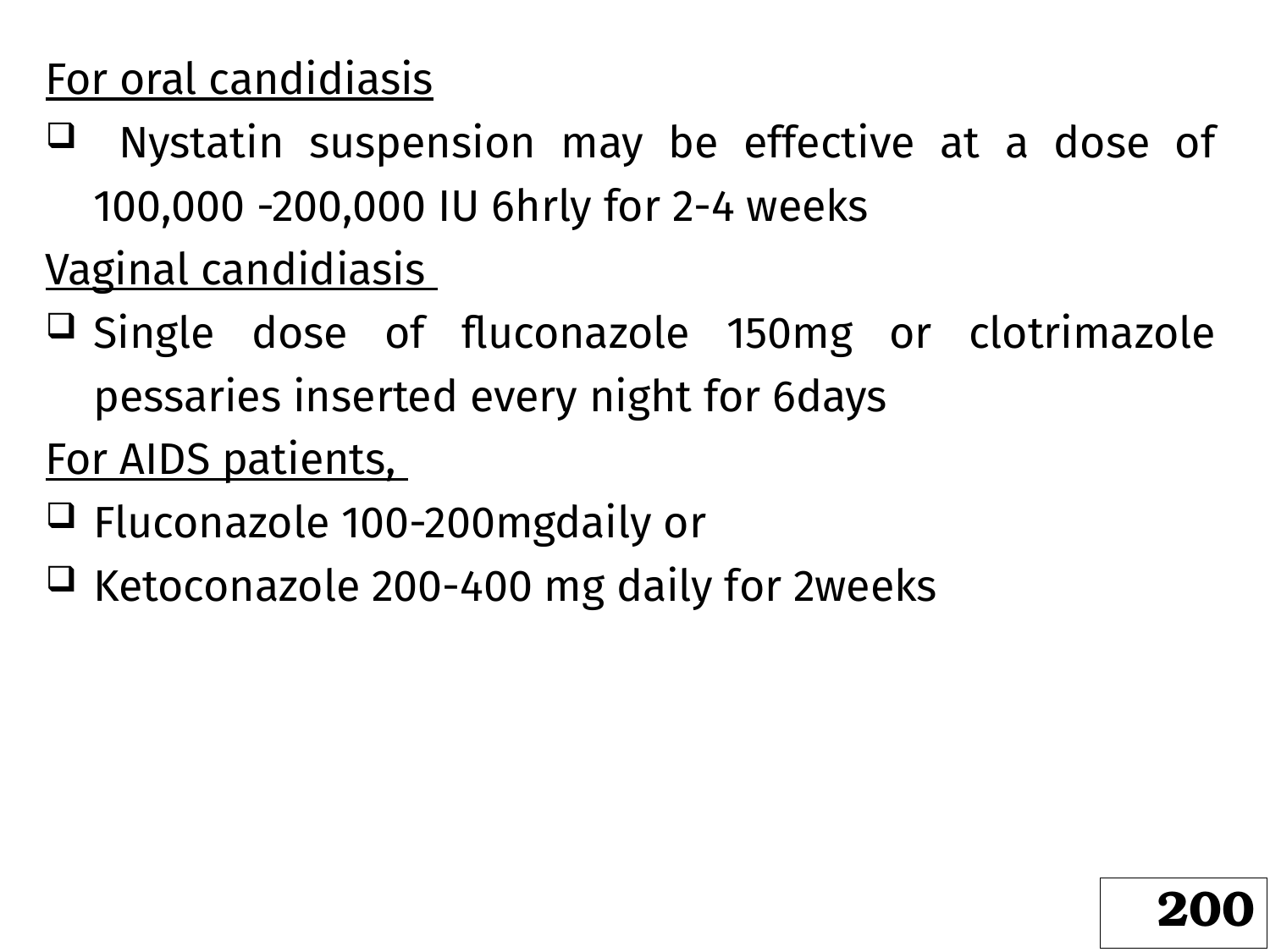

For oral candidiasis
 Nystatin suspension may be effective at a dose of 100,000 -200,000 IU 6hrly for 2-4 weeks
Vaginal candidiasis
Single dose of fluconazole 150mg or clotrimazole pessaries inserted every night for 6days
For AIDS patients,
Fluconazole 100-200mgdaily or
Ketoconazole 200-400 mg daily for 2weeks

200